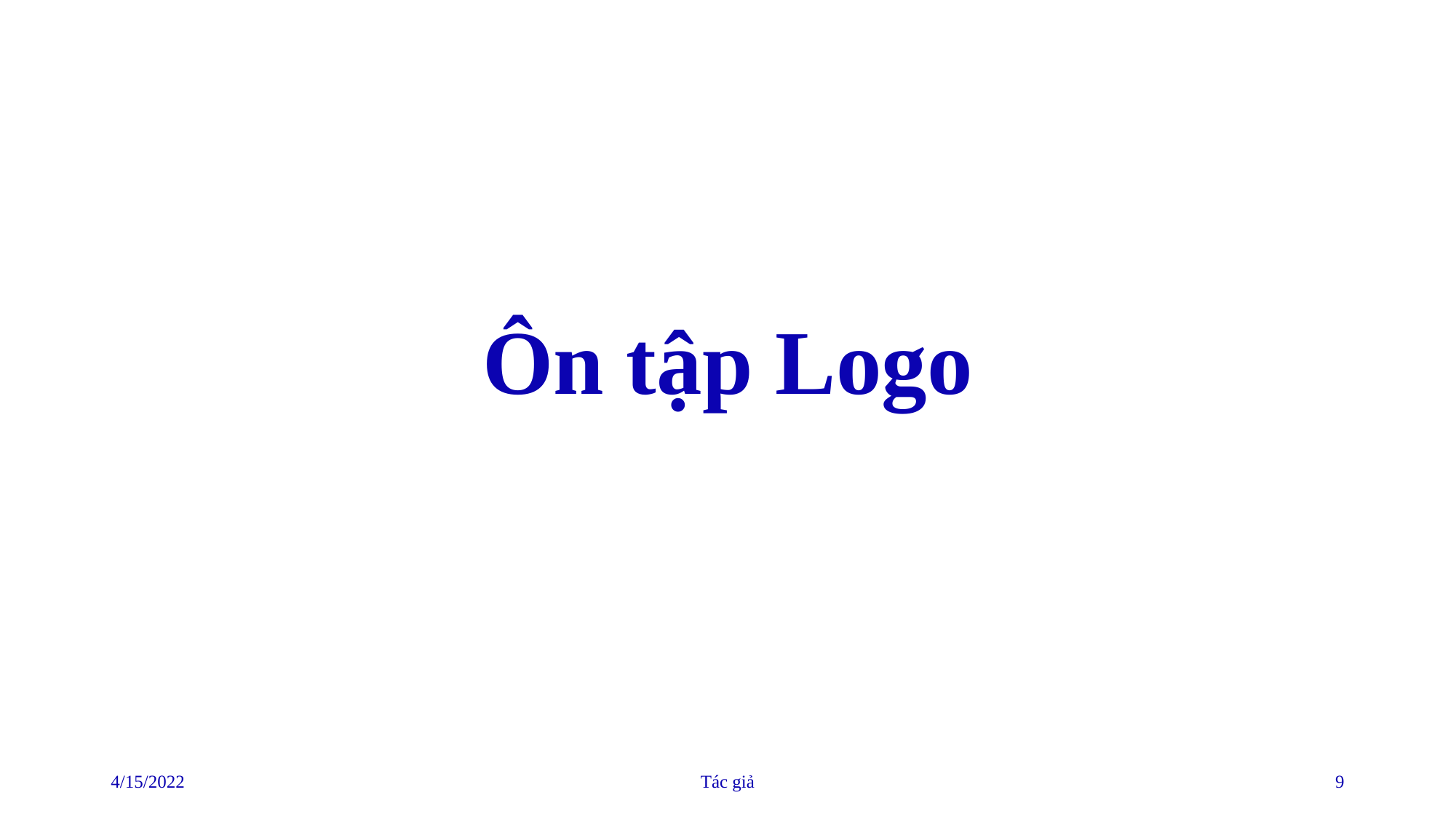

# Ôn tập Logo

4/15/2022
Tác giả
9